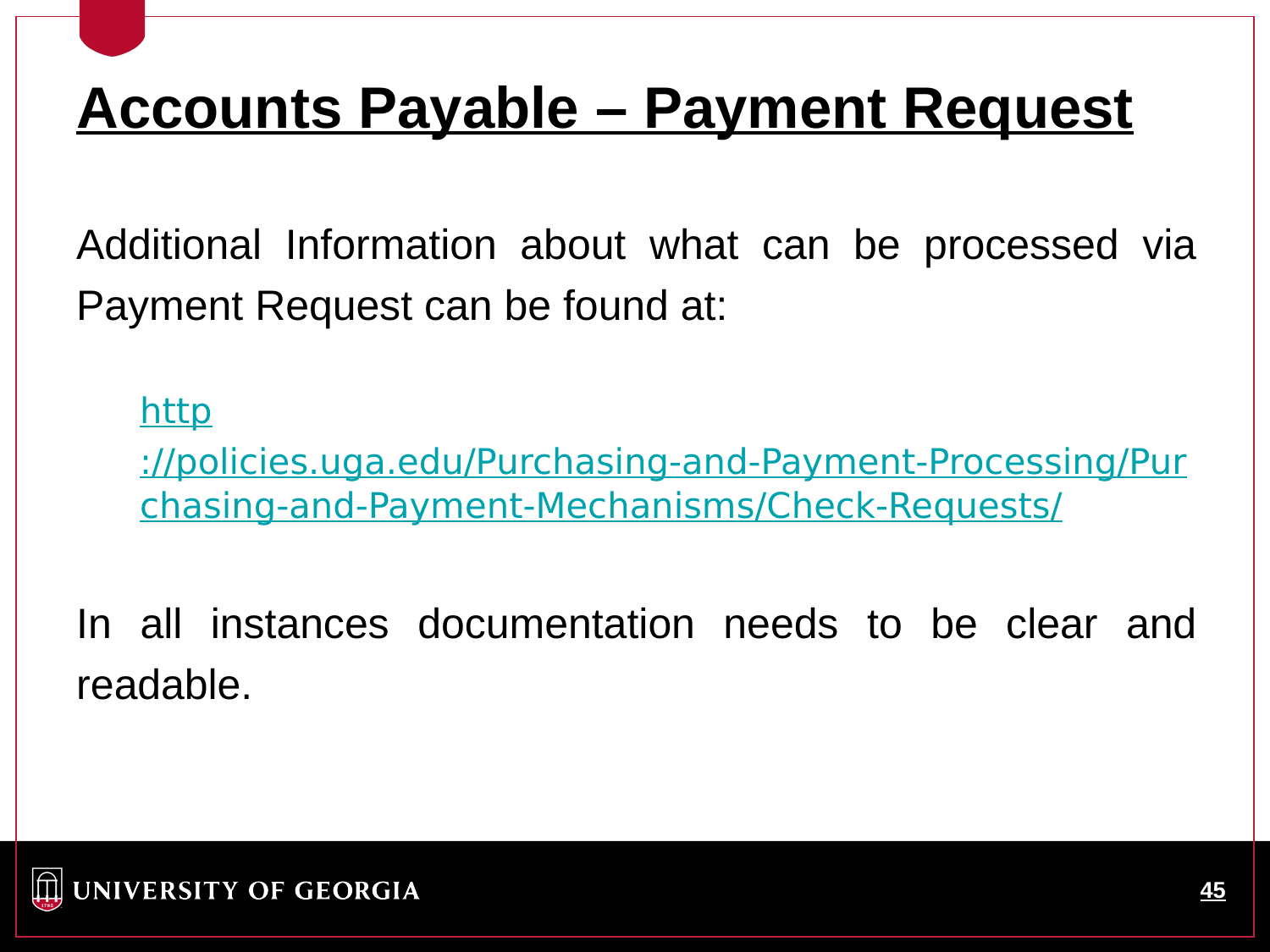

Accounts Payable – Payment Request

Additional Information about what can be processed via Payment Request can be found at:

http://policies.uga.edu/Purchasing-and-Payment-Processing/Purchasing-and-Payment-Mechanisms/Check-Requests/

In all instances documentation needs to be clear and readable.